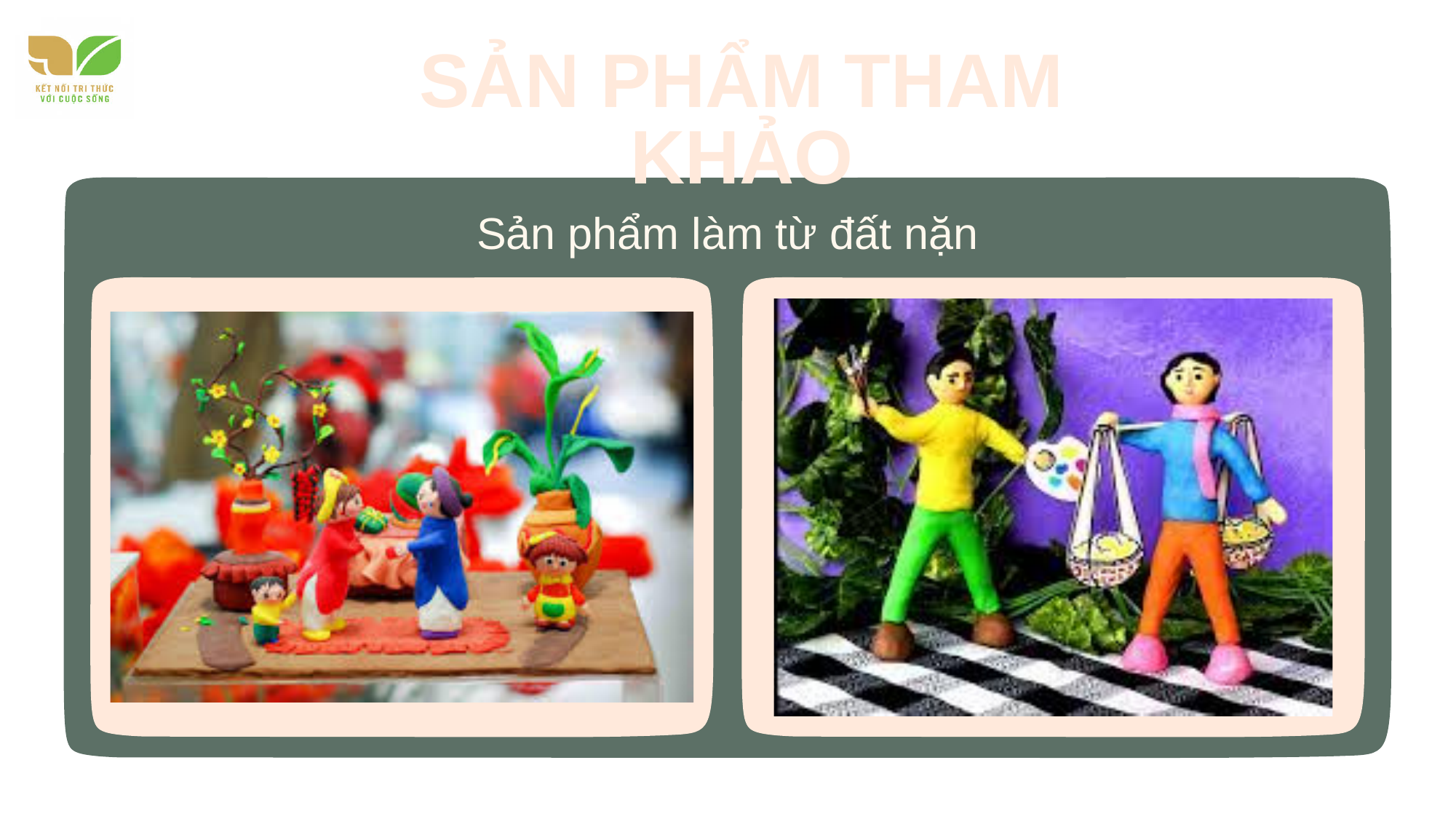

SẢN PHẨM THAM KHẢO

Sản phẩm làm từ đất nặn